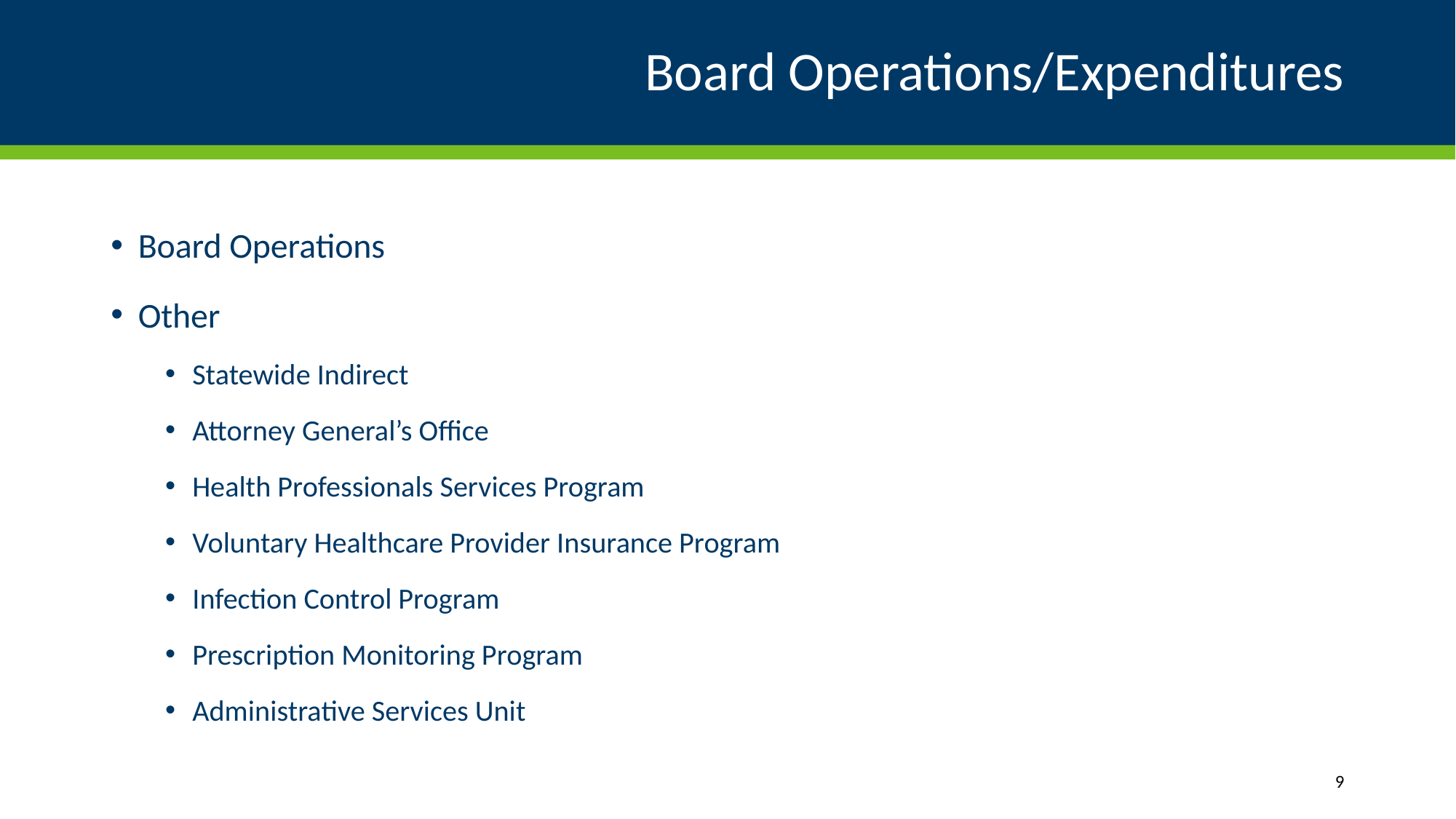

# Board Operations/Expenditures
Board Operations
Other
Statewide Indirect
Attorney General’s Office
Health Professionals Services Program
Voluntary Healthcare Provider Insurance Program
Infection Control Program
Prescription Monitoring Program
Administrative Services Unit

9